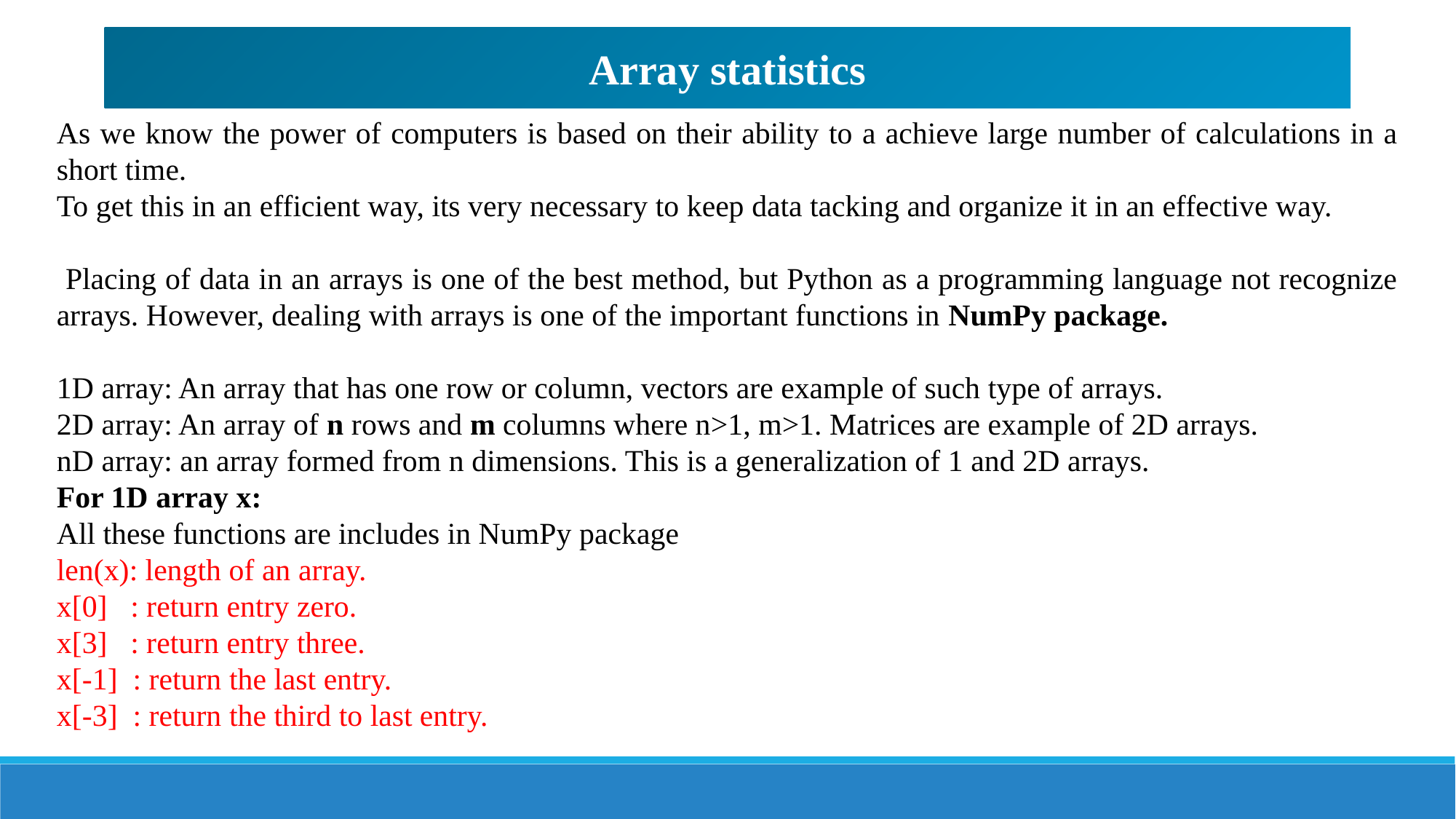

Array statistics
As we know the power of computers is based on their ability to a achieve large number of calculations in a short time.
To get this in an efficient way, its very necessary to keep data tacking and organize it in an effective way.

 Placing of data in an arrays is one of the best method, but Python as a programming language not recognize arrays. However, dealing with arrays is one of the important functions in NumPy package.

1D array: An array that has one row or column, vectors are example of such type of arrays.
2D array: An array of n rows and m columns where n>1, m>1. Matrices are example of 2D arrays.
nD array: an array formed from n dimensions. This is a generalization of 1 and 2D arrays.
For 1D array x:
All these functions are includes in NumPy package
len(x): length of an array.
x[0]   : return entry zero.
x[3]   : return entry three.
x[-1]  : return the last entry.
x[-3]  : return the third to last entry.